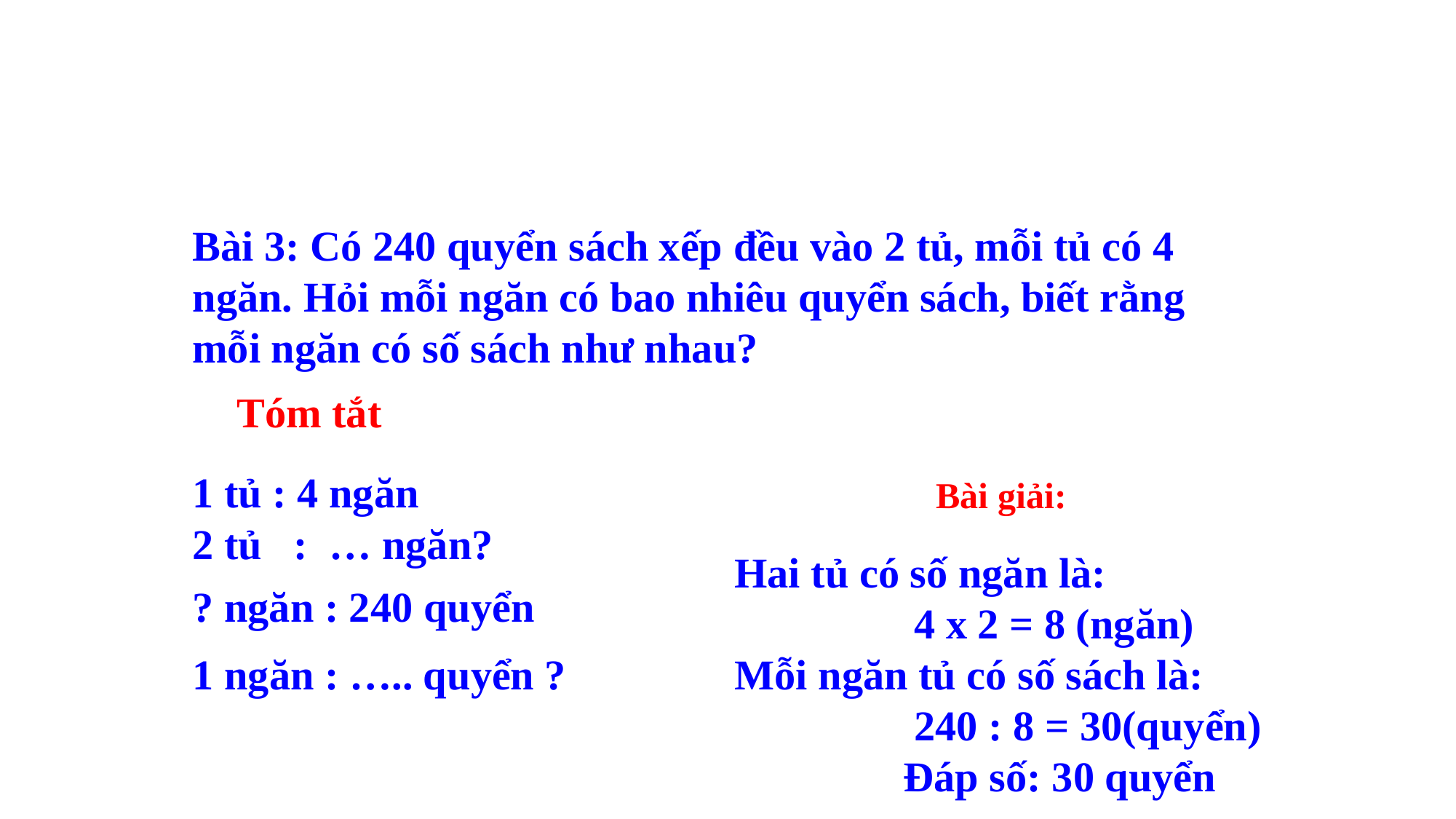

Bài 3: Có 240 quyển sách xếp đều vào 2 tủ, mỗi tủ có 4 ngăn. Hỏi mỗi ngăn có bao nhiêu quyển sách, biết rằng mỗi ngăn có số sách như nhau?
Tóm tắt

1 tủ : 4 ngăn
Bài giải:
2 tủ   :  … ngăn?
Hai tủ có số ngăn là:
                 4 x 2 = 8 (ngăn)
Mỗi ngăn tủ có số sách là:
                 240 : 8 = 30(quyển)
                Đáp số: 30 quyển
? ngăn : 240 quyển
1 ngăn : ….. quyển ?